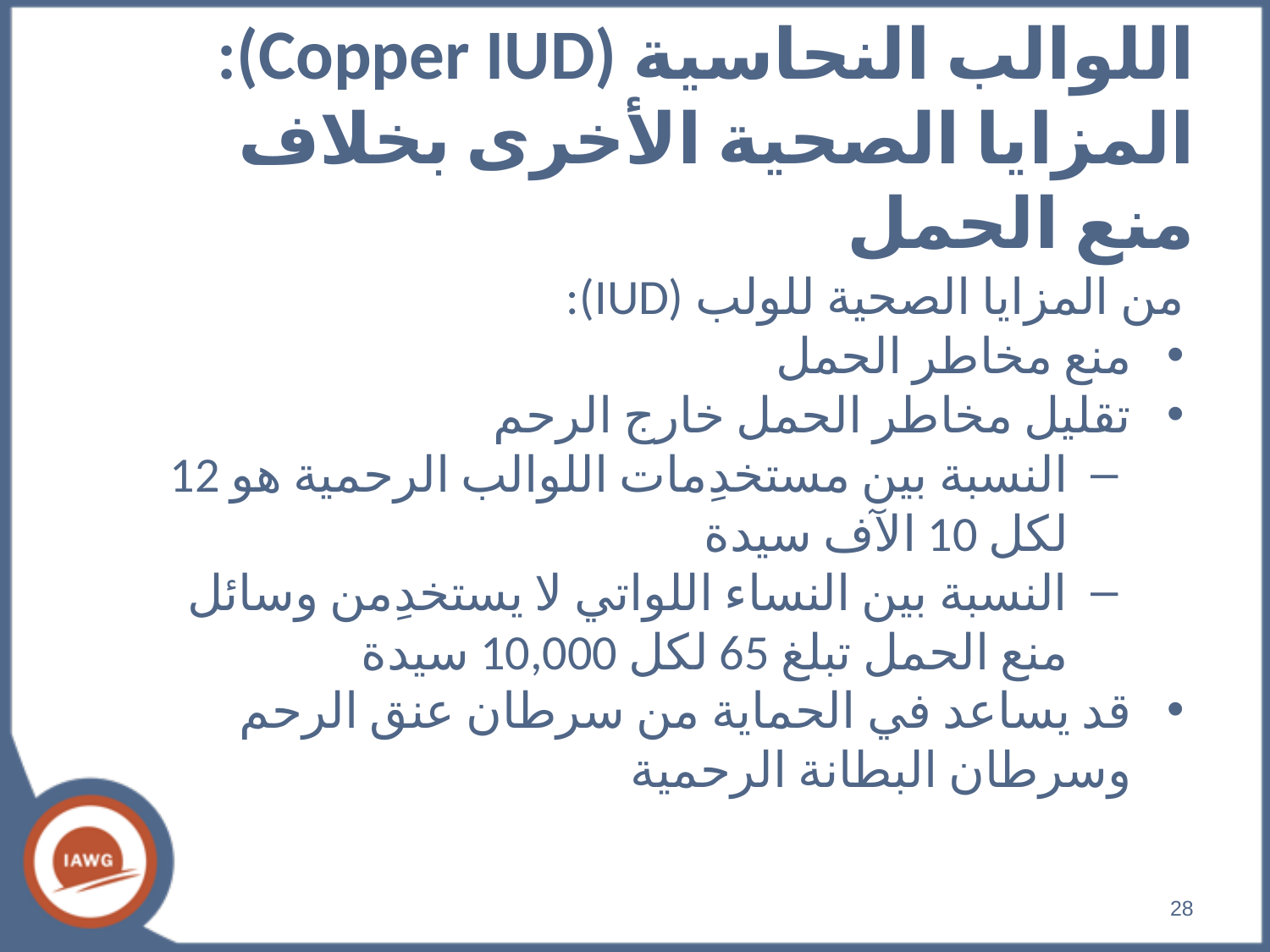

اللوالب النحاسية (Copper IUD): المزايا الصحية الأخرى بخلاف منع الحمل
من المزايا الصحية للولب (IUD):
منع مخاطر الحمل
تقليل مخاطر الحمل خارج الرحم
النسبة بين مستخدِمات اللوالب الرحمية هو 12 لكل 10 الآف سيدة
النسبة بين النساء اللواتي لا يستخدِمن وسائل منع الحمل تبلغ 65 لكل 10,000 سيدة
قد يساعد في الحماية من سرطان عنق الرحم وسرطان البطانة الرحمية
28